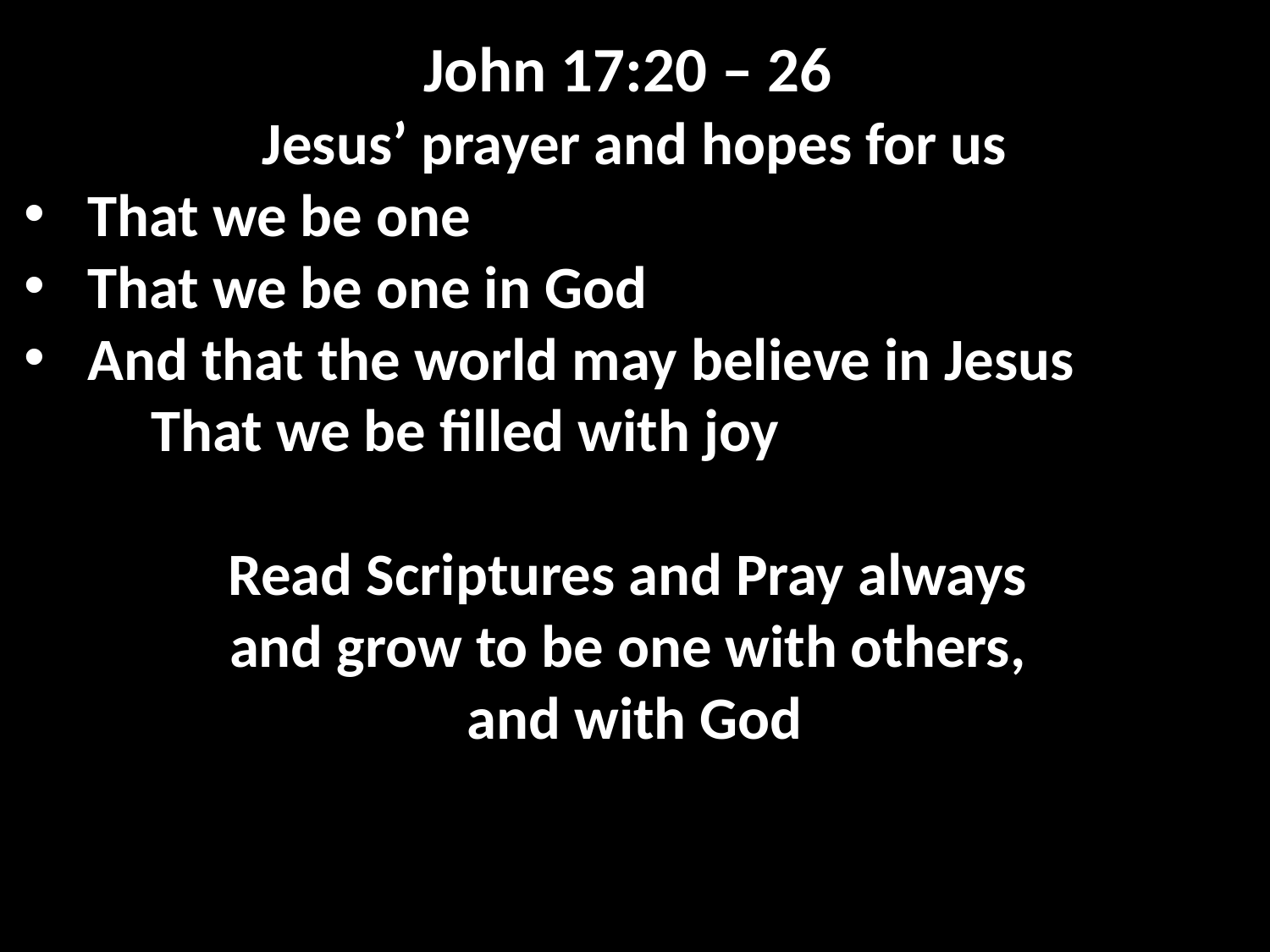

John 17:20 – 26
Jesus’ prayer and hopes for us
That we be one
That we be one in God
And that the world may believe in Jesus
	That we be filled with joy

Read Scriptures and Pray always
and grow to be one with others,
and with God